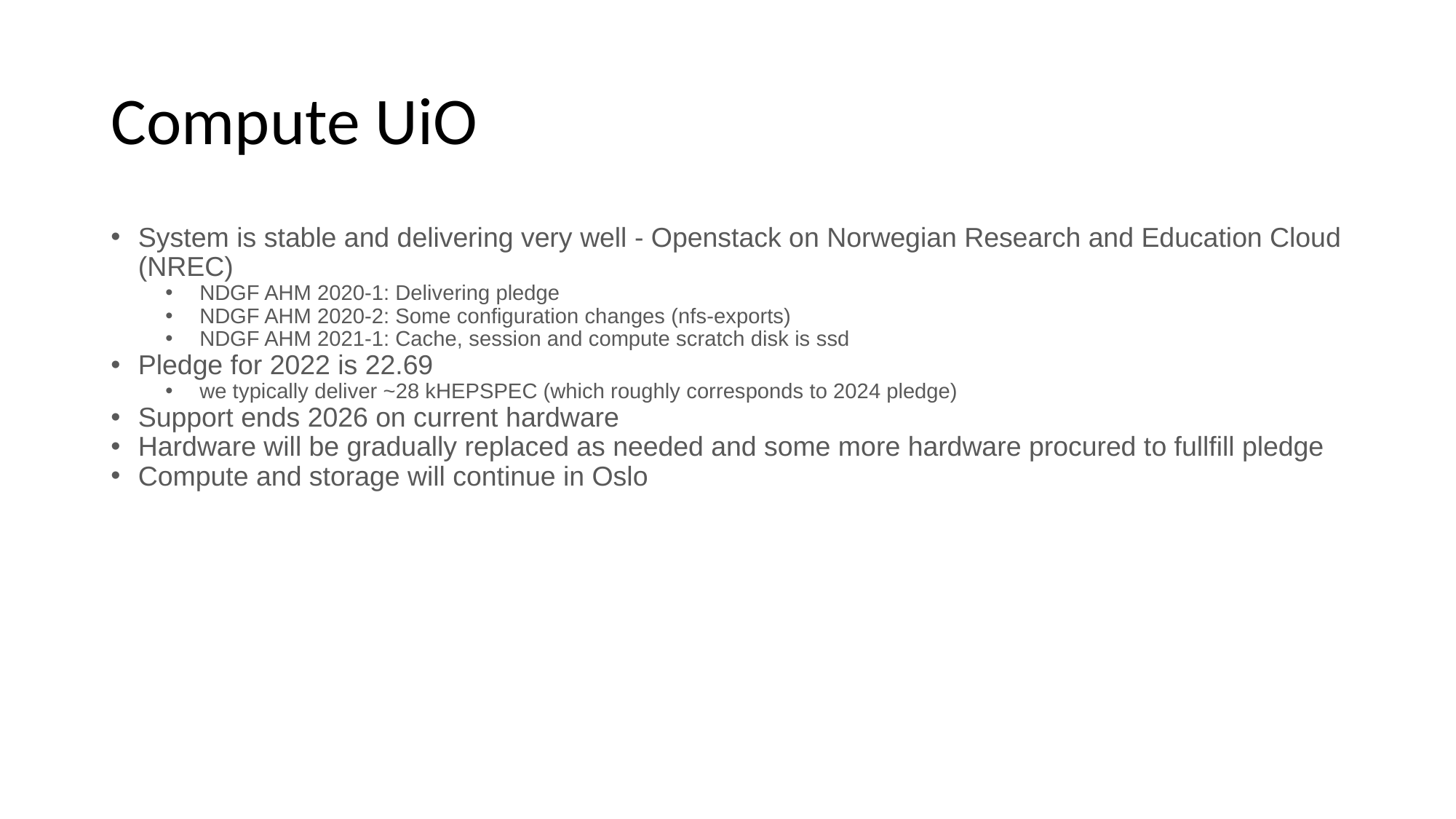

# Compute UiO
System is stable and delivering very well - Openstack on Norwegian Research and Education Cloud (NREC)
NDGF AHM 2020-1: Delivering pledge
NDGF AHM 2020-2: Some configuration changes (nfs-exports)
NDGF AHM 2021-1: Cache, session and compute scratch disk is ssd
Pledge for 2022 is 22.69
we typically deliver ~28 kHEPSPEC (which roughly corresponds to 2024 pledge)
Support ends 2026 on current hardware
Hardware will be gradually replaced as needed and some more hardware procured to fullfill pledge
Compute and storage will continue in Oslo